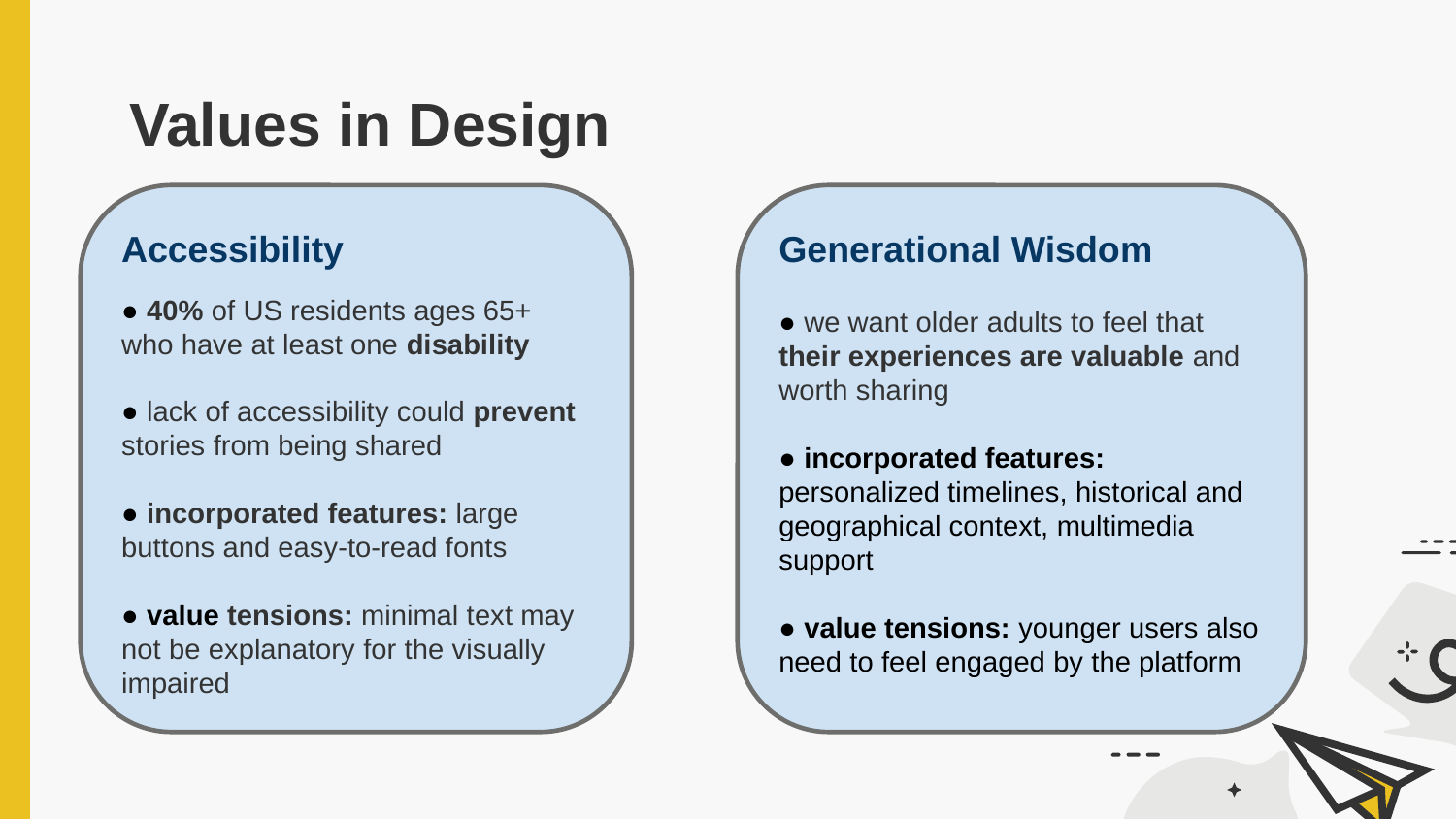

# Values in Design
Accessibility

● 40% of US residents ages 65+ who have at least one disability

● lack of accessibility could prevent stories from being shared

● incorporated features: large buttons and easy-to-read fonts

● value tensions: minimal text may not be explanatory for the visually impaired
Generational Wisdom

● we want older adults to feel that their experiences are valuable and worth sharing

● incorporated features: personalized timelines, historical and geographical context, multimedia support

● value tensions: younger users also need to feel engaged by the platform